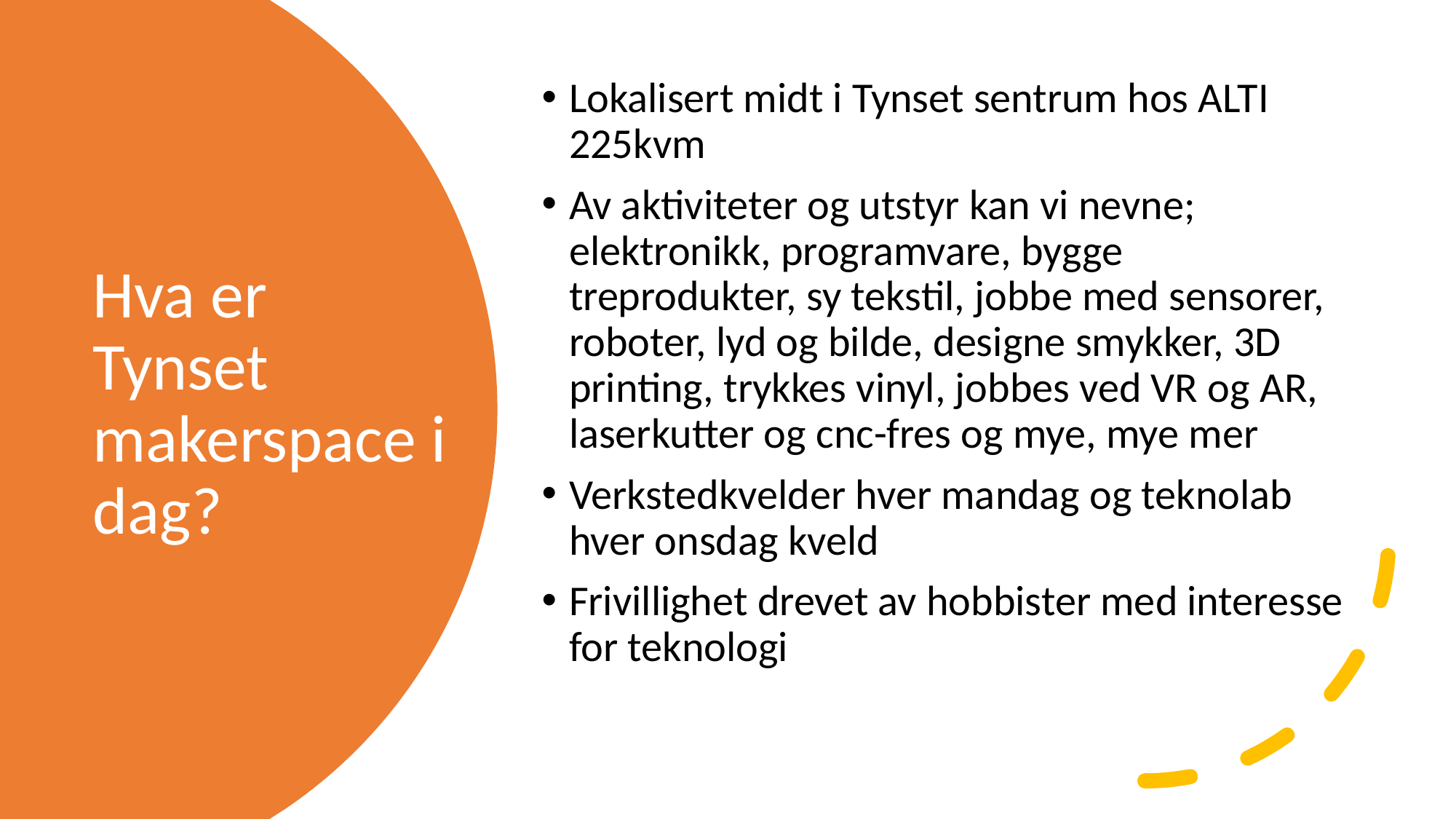

Lokalisert midt i Tynset sentrum hos ALTI 225kvm
Av aktiviteter og utstyr kan vi nevne; elektronikk, programvare, bygge treprodukter, sy tekstil, jobbe med sensorer, roboter, lyd og bilde, designe smykker, 3D printing, trykkes vinyl, jobbes ved VR og AR, laserkutter og cnc-fres og mye, mye mer
Verkstedkvelder hver mandag og teknolab hver onsdag kveld
Frivillighet drevet av hobbister med interesse for teknologi

# Hva er Tynset makerspace i dag?